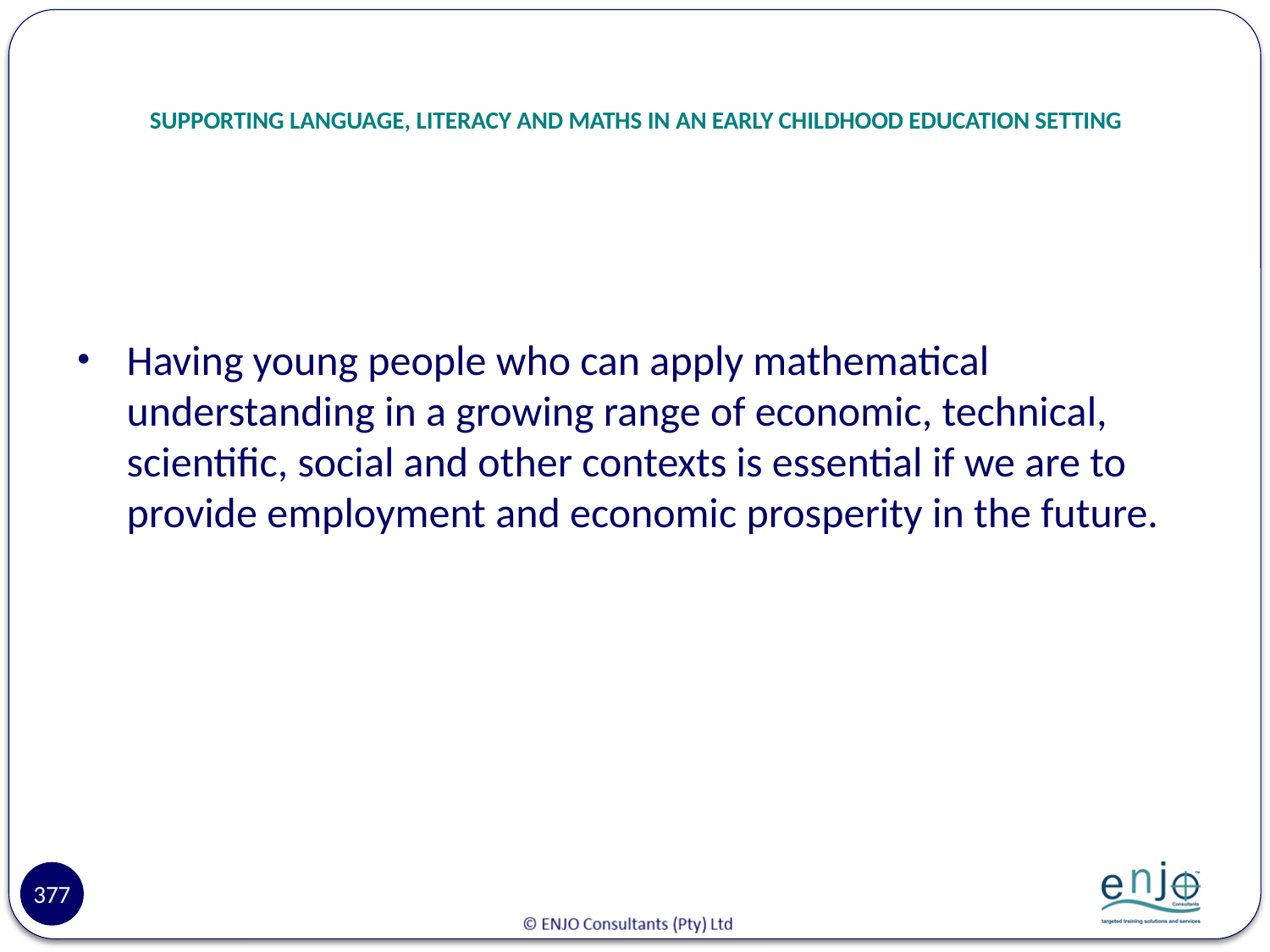

# SUPPORTING LANGUAGE, LITERACY AND MATHS IN AN EARLY CHILDHOOD EDUCATION SETTING

Having young people who can apply mathematical understanding in a growing range of economic, technical, scientific, social and other contexts is essential if we are to provide employment and economic prosperity in the future.

377